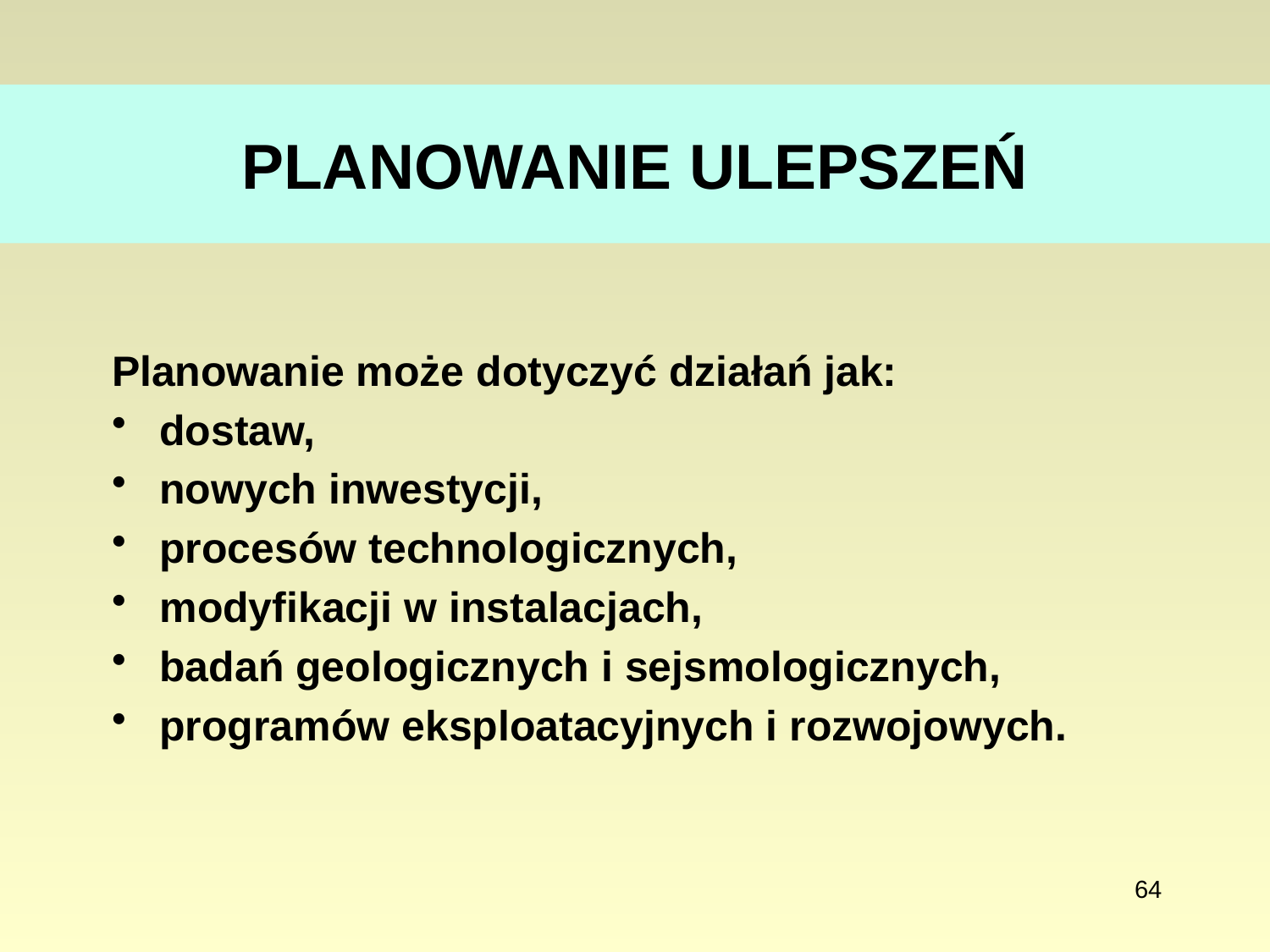

# PLANOWANIE ULEPSZEŃ
Planowanie może dotyczyć działań jak:
dostaw,
nowych inwestycji,
procesów technologicznych,
modyfikacji w instalacjach,
badań geologicznych i sejsmologicznych,
programów eksploatacyjnych i rozwojowych.

64